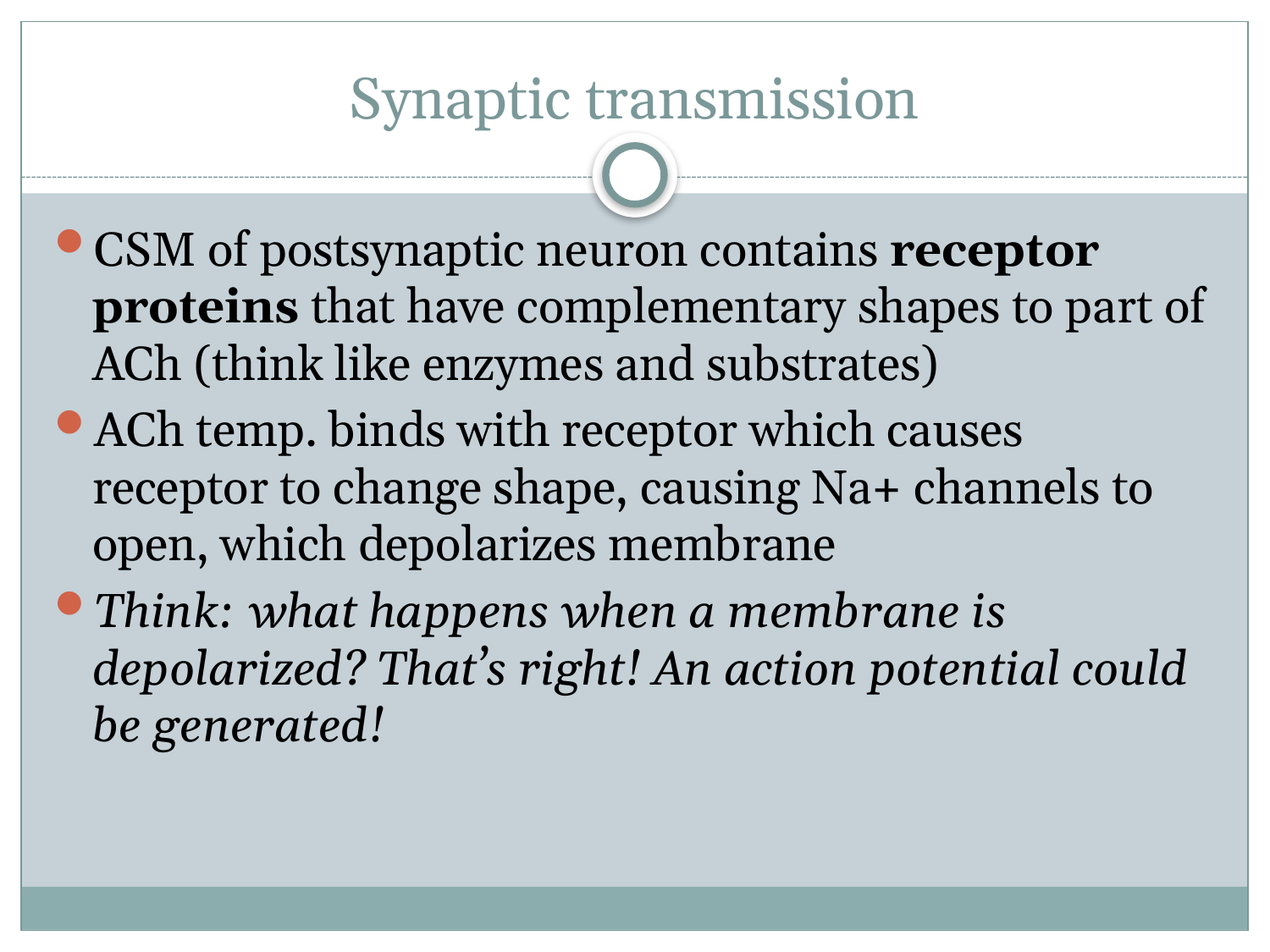

# Synaptic transmission
CSM of postsynaptic neuron contains receptor proteins that have complementary shapes to part of ACh (think like enzymes and substrates)
ACh temp. binds with receptor which causes receptor to change shape, causing Na+ channels to open, which depolarizes membrane
Think: what happens when a membrane is depolarized? That’s right! An action potential could be generated!